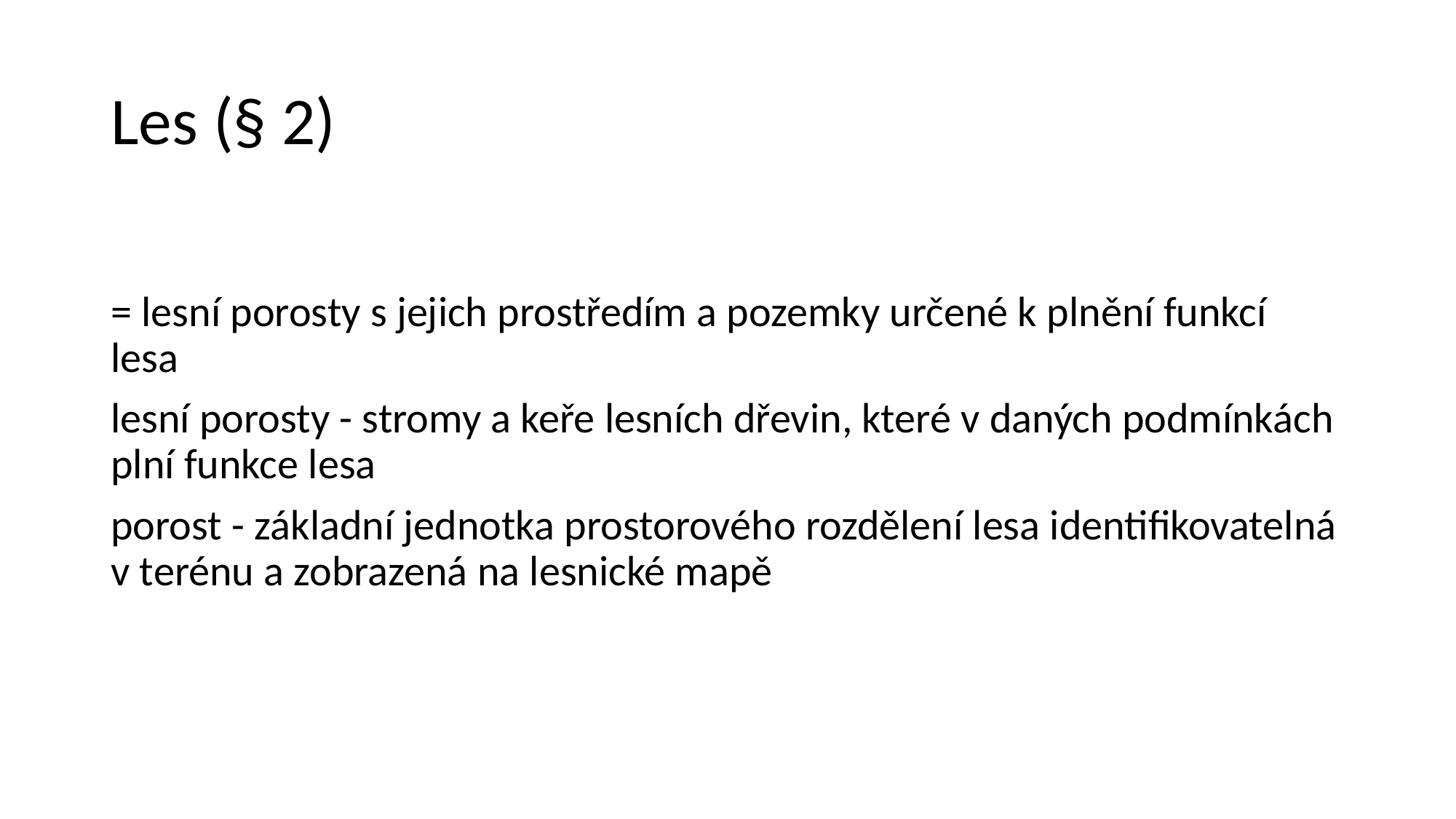

# Les (§ 2)

= lesní porosty s jejich prostředím a pozemky určené k plnění funkcí lesa
lesní porosty - stromy a keře lesních dřevin, které v daných podmínkách plní funkce lesa
porost - základní jednotka prostorového rozdělení lesa identifikovatelná v terénu a zobrazená na lesnické mapě